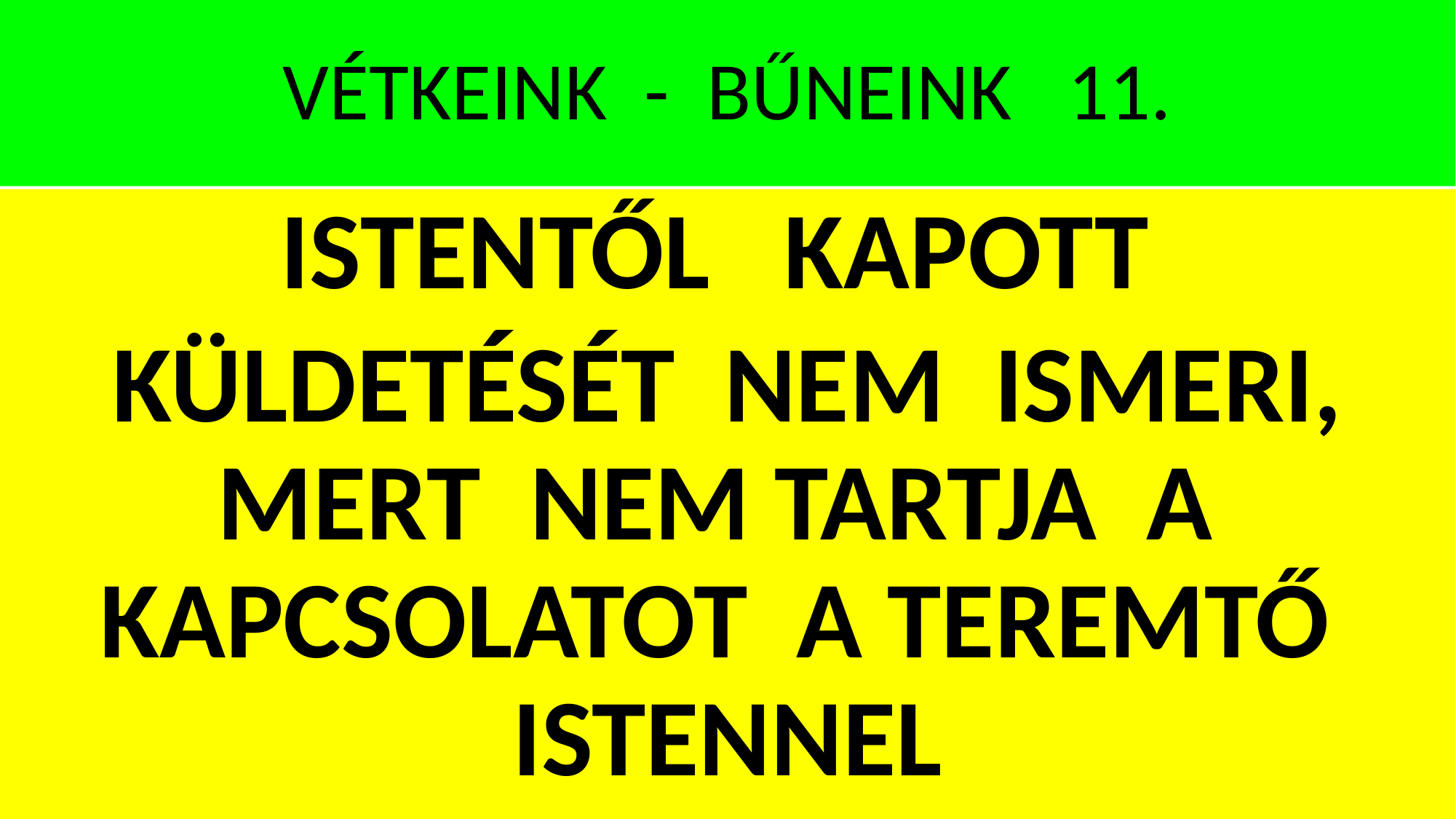

# VÉTKEINK  -  BŰNEINK   11.
ISTENTŐL   KAPOTT
KÜLDETÉSÉT  NEM  ISMERI, MERT  NEM TARTJA  A  KAPCSOLATOT  A TEREMTŐ  ISTENNEL